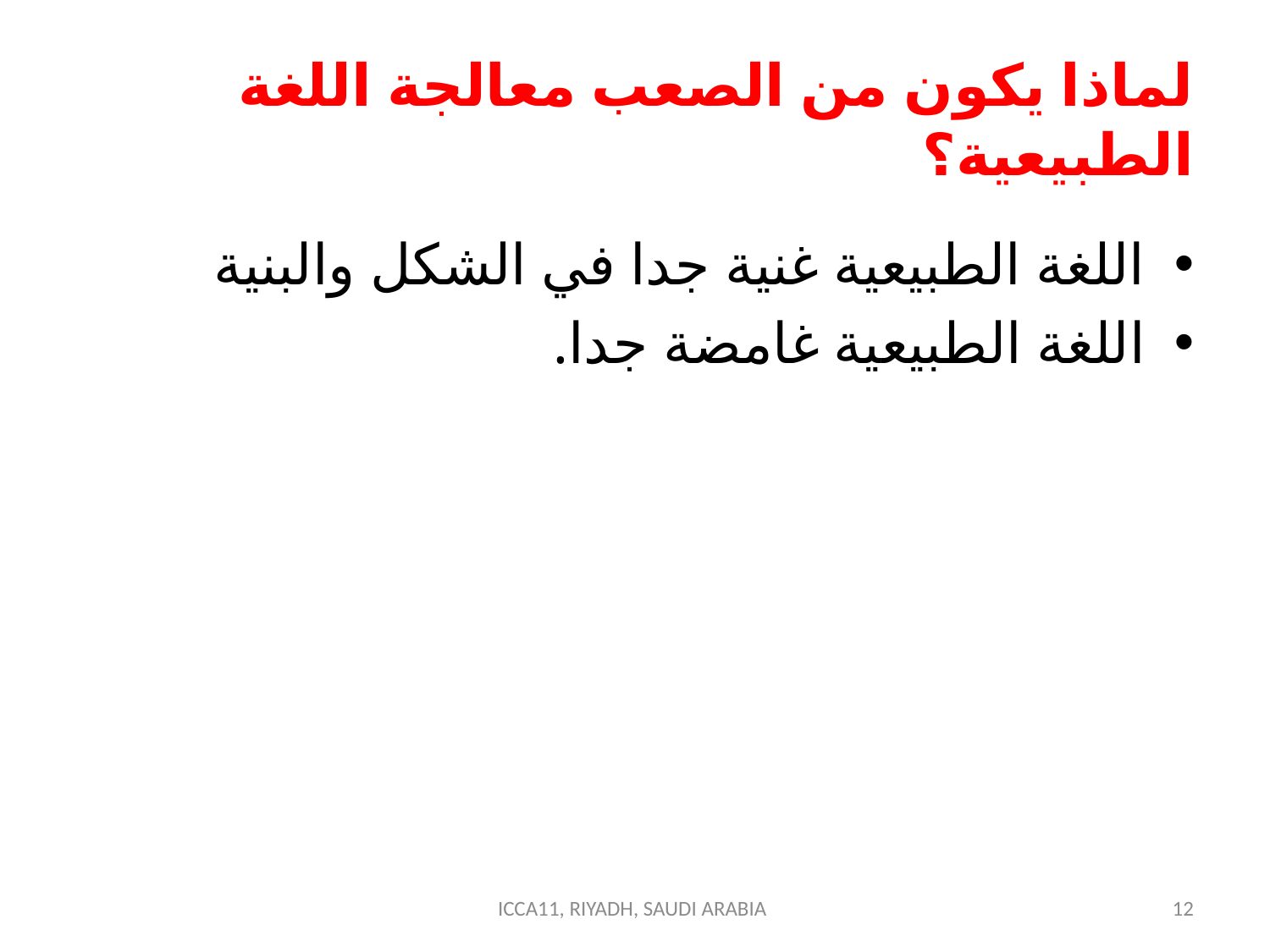

# لماذا يكون من الصعب معالجة اللغة الطبيعية؟
اللغة الطبيعية غنية جدا في الشكل والبنية
اللغة الطبيعية غامضة جدا.
ICCA11, RIYADH, SAUDI ARABIA
12